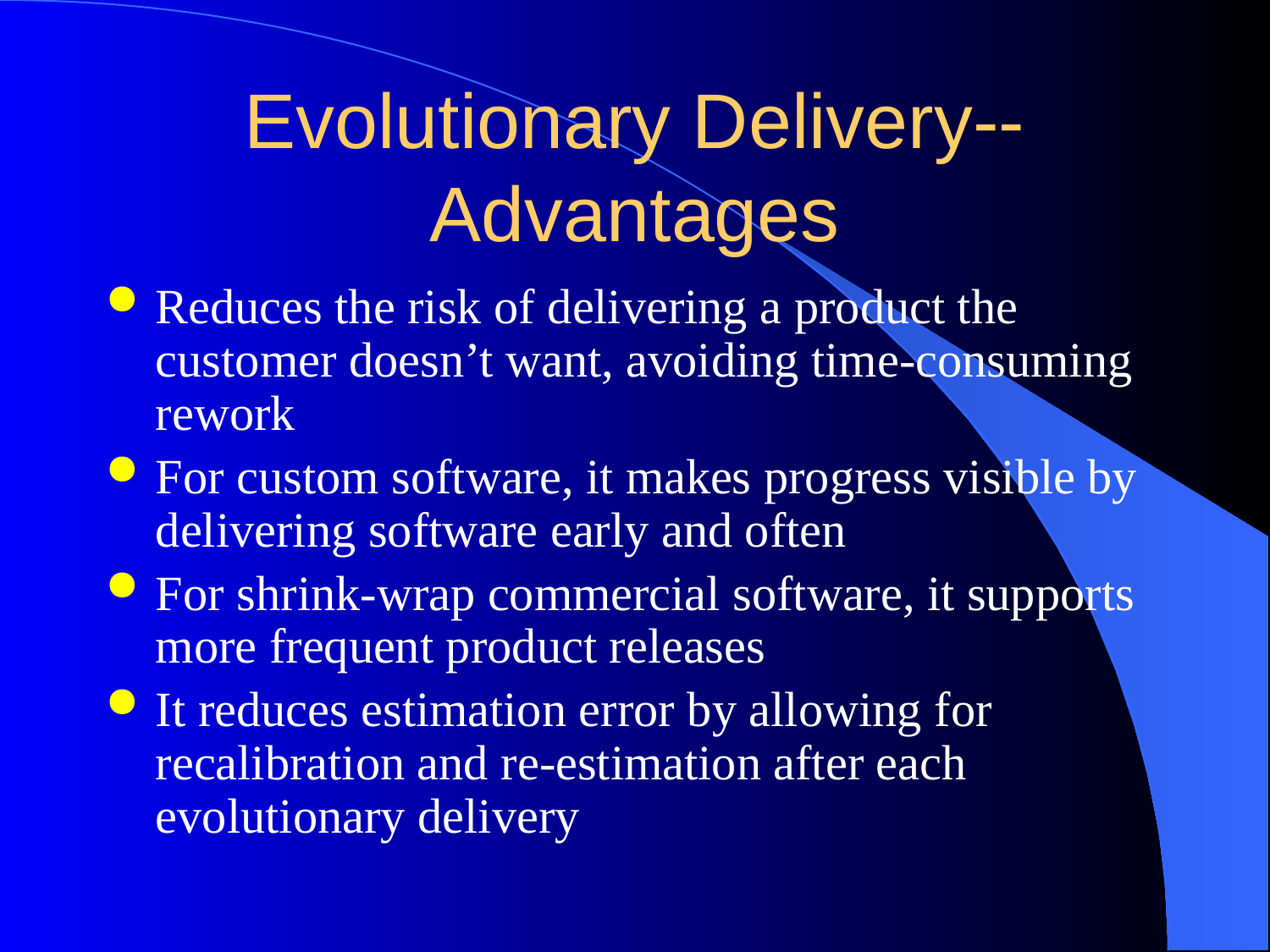

# Evolutionary Delivery--Advantages
Reduces the risk of delivering a product the customer doesn’t want, avoiding time-consuming rework
For custom software, it makes progress visible by delivering software early and often
For shrink-wrap commercial software, it supports more frequent product releases
It reduces estimation error by allowing for recalibration and re-estimation after each evolutionary delivery